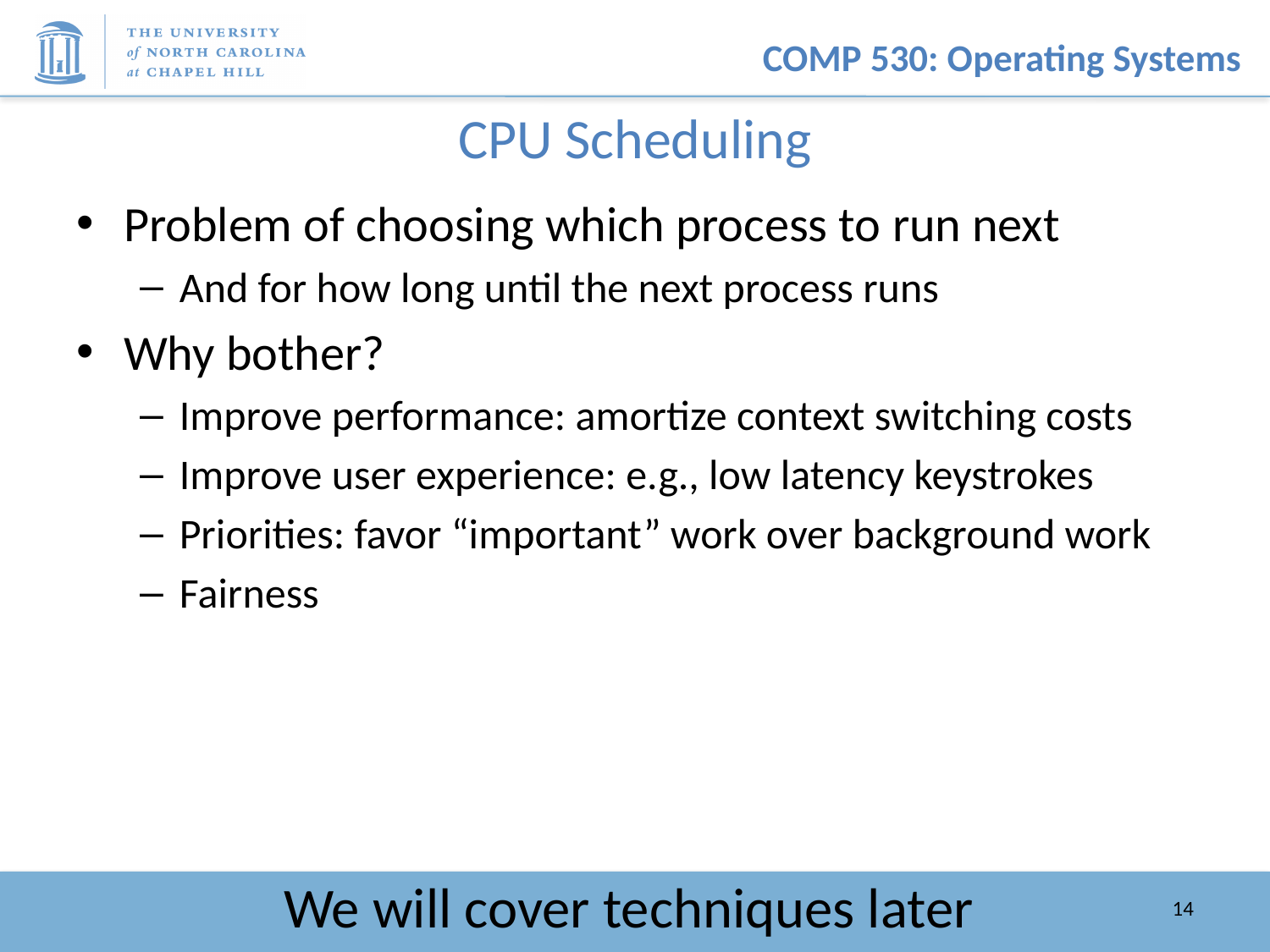

# CPU Scheduling
Problem of choosing which process to run next
And for how long until the next process runs
Why bother?
Improve performance: amortize context switching costs
Improve user experience: e.g., low latency keystrokes
Priorities: favor “important” work over background work
Fairness
We will cover techniques later
14